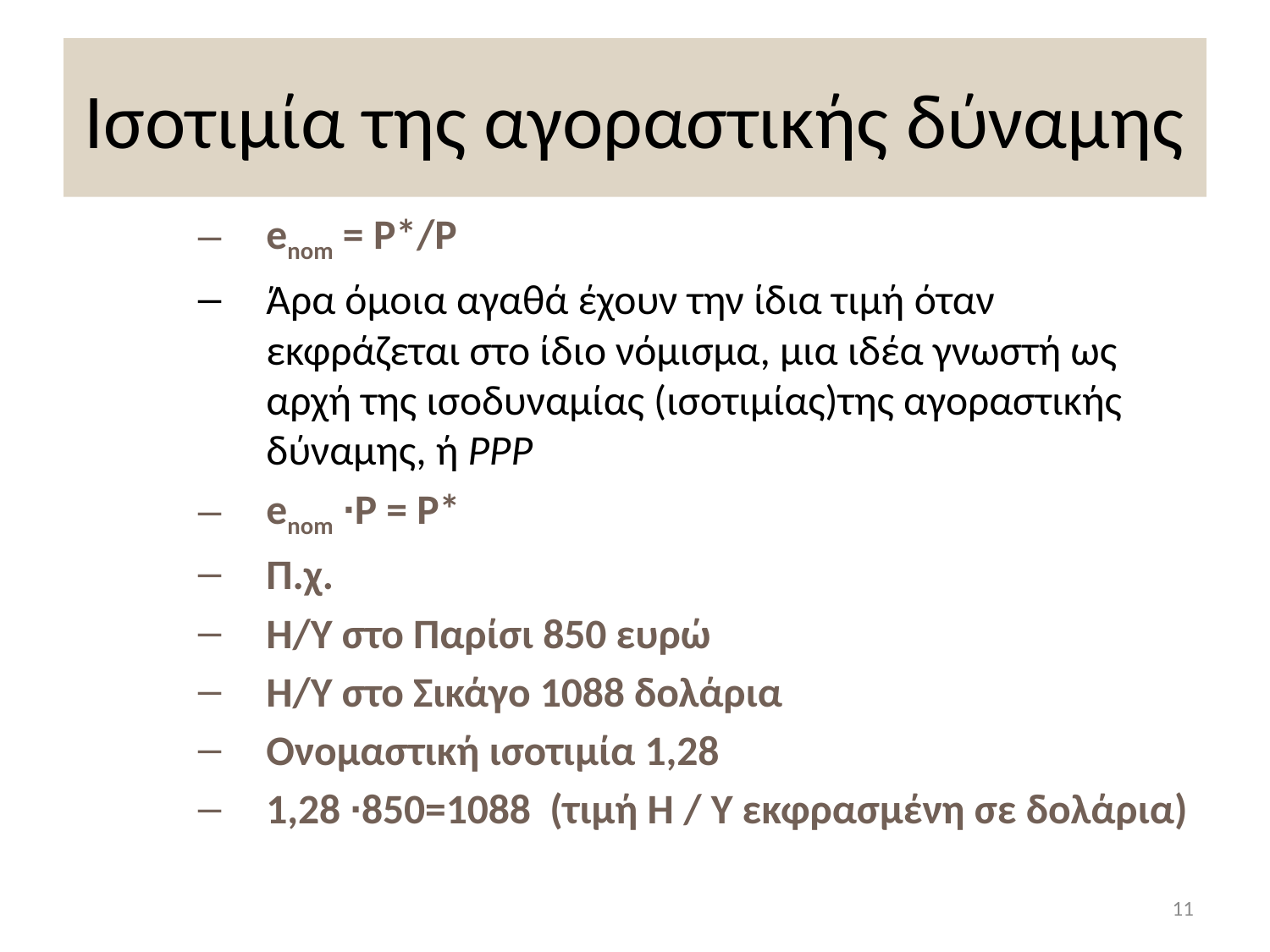

# Ισοτιμία της αγοραστικής δύναμης
enom = P*/P
Άρα όμοια αγαθά έχουν την ίδια τιμή όταν εκφράζεται στο ίδιο νόμισμα, μια ιδέα γνωστή ως αρχή της ισοδυναμίας (ισοτιμίας)της αγοραστικής δύναμης, ή PPP
enom ∙P = P*
Π.χ.
Η/Υ στο Παρίσι 850 ευρώ
Η/Υ στο Σικάγο 1088 δολάρια
Ονομαστική ισοτιμία 1,28
1,28 ∙850=1088  (τιμή Η / Υ εκφρασμένη σε δολάρια)

11